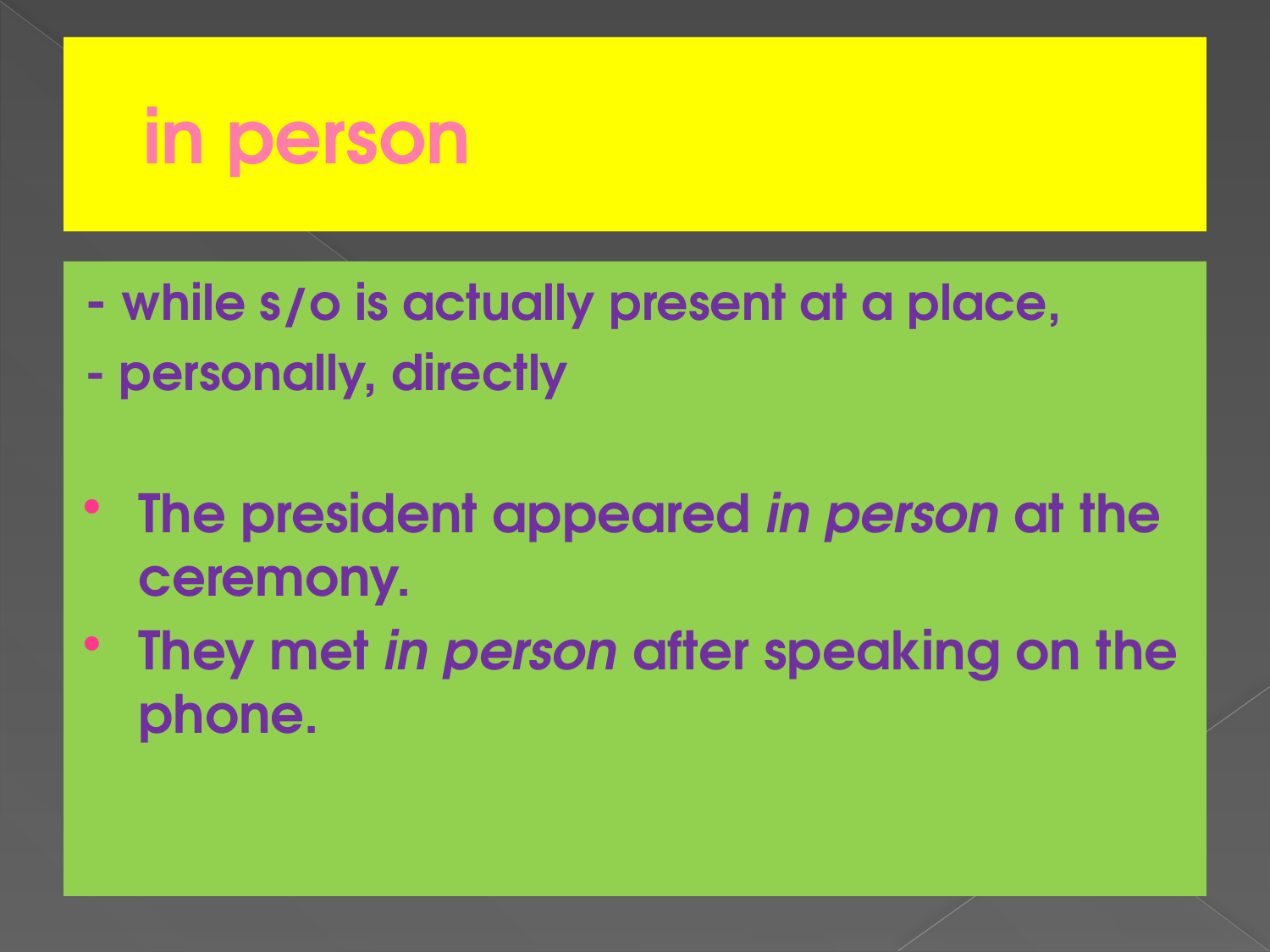

# in person
- while s/o is actually present at a place,
- personally, directly

The president appeared in person at the ceremony.
They met in person after speaking on the phone.